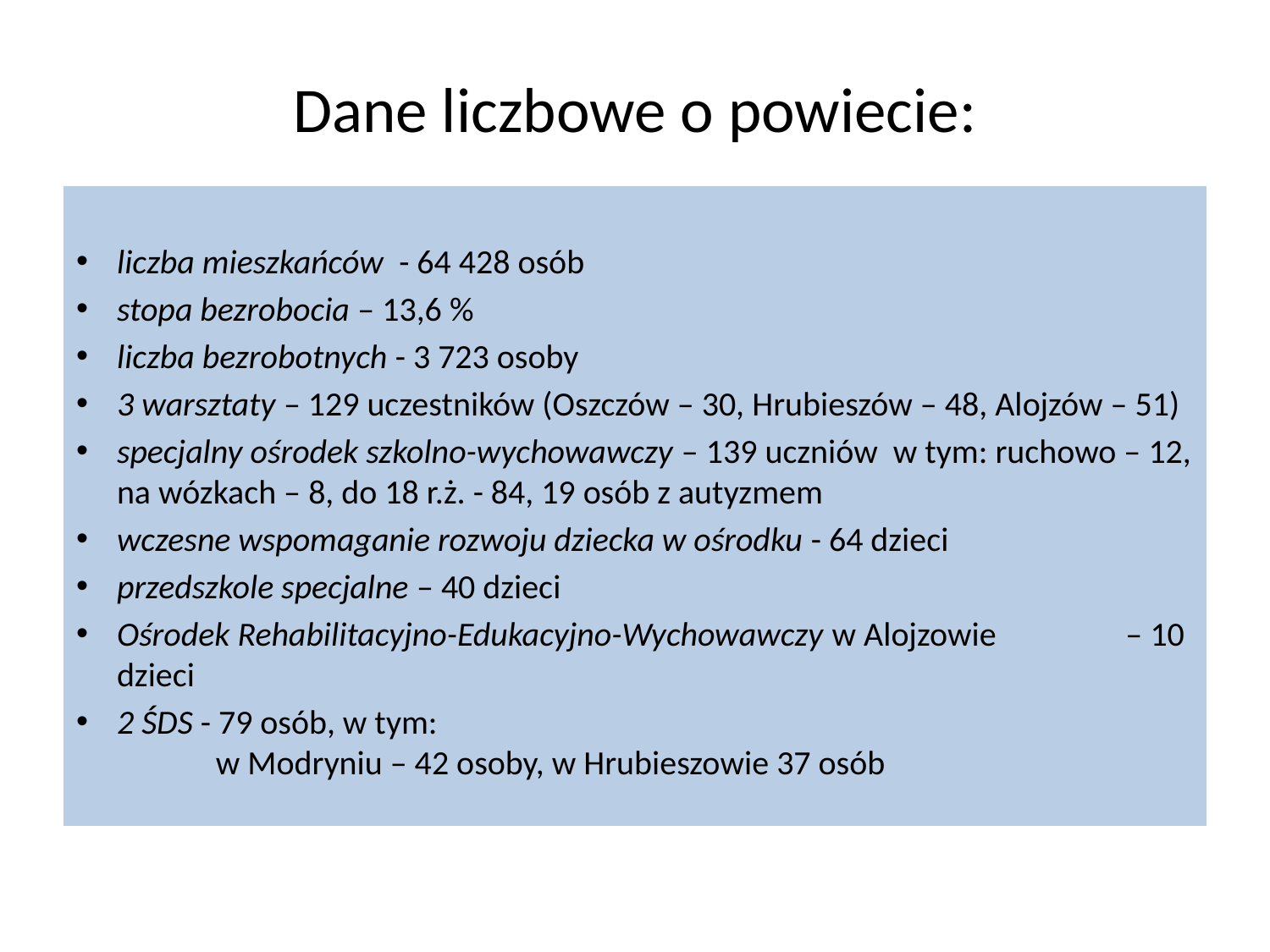

# Dane liczbowe o powiecie:

liczba mieszkańców  - 64 428 osób
stopa bezrobocia – 13,6 %
liczba bezrobotnych - 3 723 osoby
3 warsztaty – 129 uczestników (Oszczów – 30, Hrubieszów – 48, Alojzów – 51)
specjalny ośrodek szkolno-wychowawczy – 139 uczniów  w tym: ruchowo – 12, na wózkach – 8, do 18 r.ż. - 84, 19 osób z autyzmem
wczesne wspomaganie rozwoju dziecka w ośrodku - 64 dzieci
przedszkole specjalne – 40 dzieci
Ośrodek Rehabilitacyjno-Edukacyjno-Wychowawczy w Alojzowie                 – 10 dzieci
2 ŚDS - 79 osób, w tym:                                                                                                                 w Modryniu – 42 osoby, w Hrubieszowie 37 osób